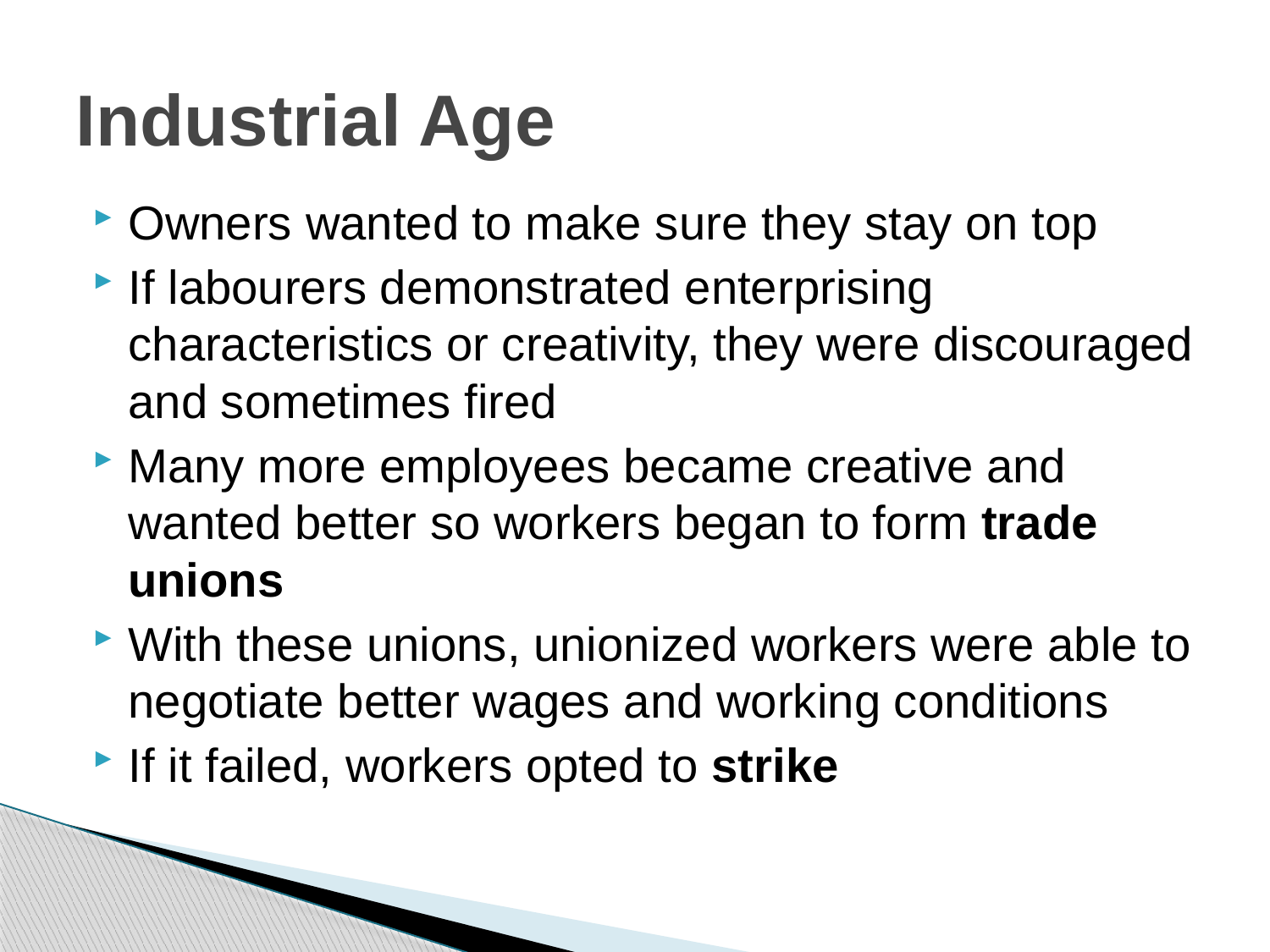

# Industrial Age
Owners wanted to make sure they stay on top
If labourers demonstrated enterprising characteristics or creativity, they were discouraged and sometimes fired
Many more employees became creative and wanted better so workers began to form trade unions
With these unions, unionized workers were able to negotiate better wages and working conditions
If it failed, workers opted to strike